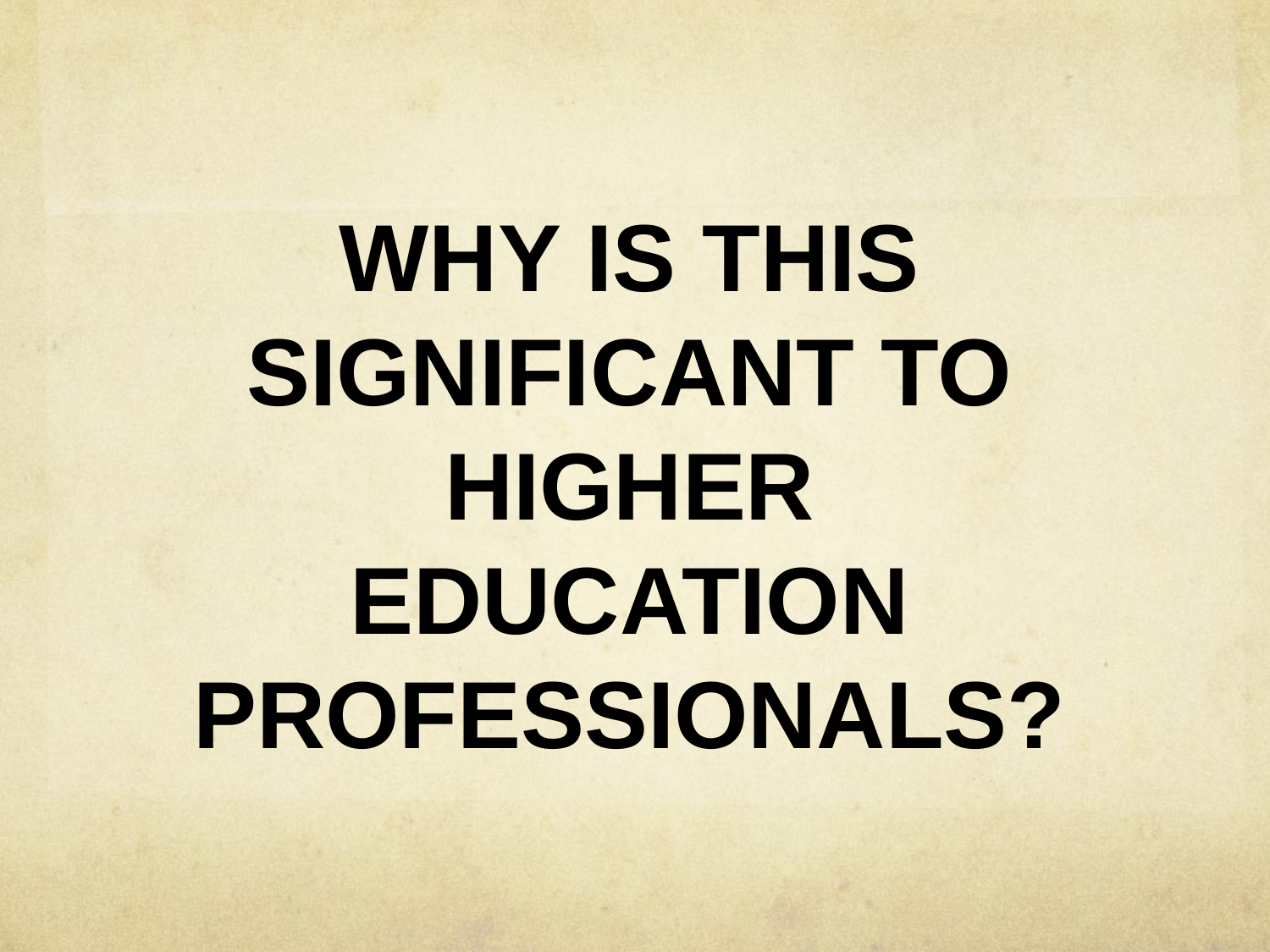

WHY IS THIS SIGNIFICANT TO HIGHER EDUCATION PROFESSIONALS?